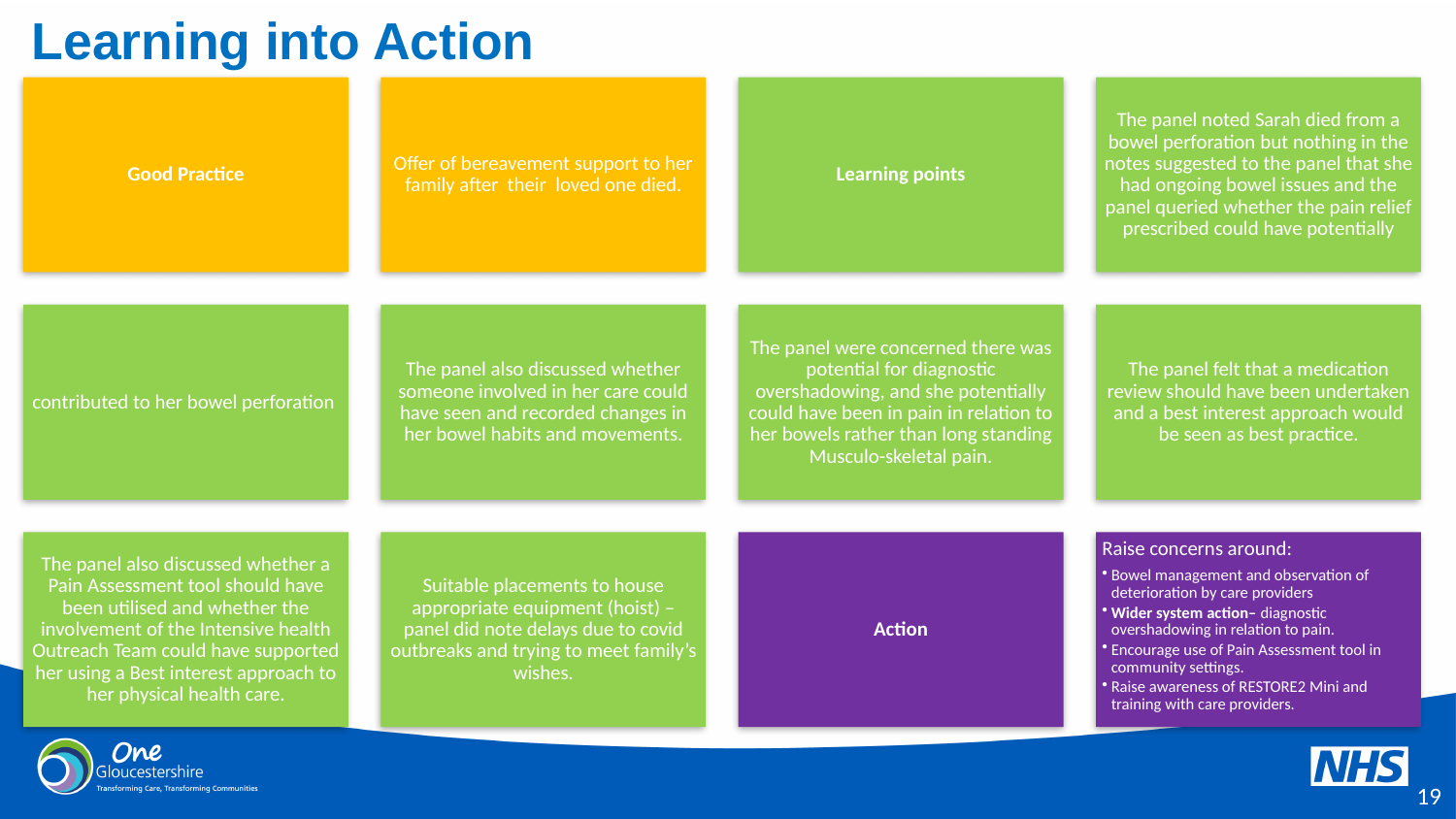

# Learning into Action
Good Practice
Offer of bereavement support to her family after  their  loved one died.
Learning points
The panel noted Sarah died from a bowel perforation but nothing in the notes suggested to the panel that she had ongoing bowel issues and the panel queried whether the pain relief prescribed could have potentially
contributed to her bowel perforation
The panel also discussed whether someone involved in her care could have seen and recorded changes in her bowel habits and movements.
The panel were concerned there was potential for diagnostic overshadowing, and she potentially could have been in pain in relation to her bowels rather than long standing Musculo-skeletal pain.
The panel felt that a medication review should have been undertaken and a best interest approach would be seen as best practice.
The panel also discussed whether a Pain Assessment tool should have been utilised and whether the involvement of the Intensive health Outreach Team could have supported her using a Best interest approach to her physical health care.
Suitable placements to house appropriate equipment (hoist) – panel did note delays due to covid outbreaks and trying to meet family’s wishes.
Action
Raise concerns around:
Bowel management and observation of deterioration by care providers
Wider system action– diagnostic overshadowing in relation to pain.
Encourage use of Pain Assessment tool in community settings.
Raise awareness of RESTORE2 Mini and training with care providers.
19